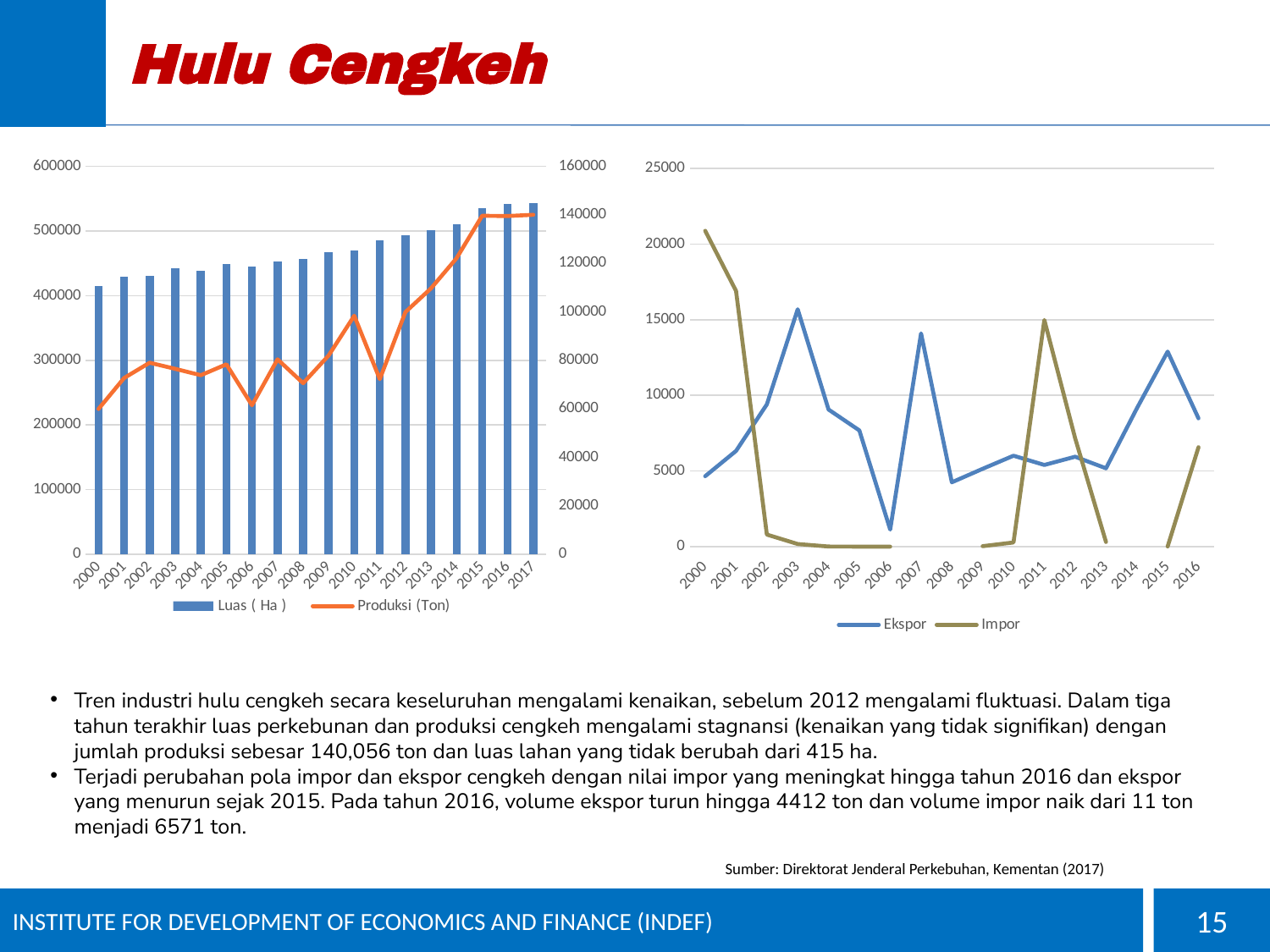

Hulu Cengkeh

### Chart

| Category | Luas ( Ha )  | Produksi (Ton) |
|---|---|---|
| 2000 | 415598.0 | 59878.0 |
| 2001 | 429300.0 | 72685.0 |
| 2002 | 430212.0 | 79009.0 |
| 2003 | 442333.0 | 76471.0 |
| 2004 | 438253.0 | 73837.0 |
| 2005 | 448857.0 | 78350.0 |
| 2006 | 444715.0 | 61408.0 |
| 2007 | 453292.0 | 80404.0 |
| 2008 | 456471.0 | 70535.0 |
| 2009 | 467316.0 | 81988.0 |
| 2010 | 470041.0 | 98386.0 |
| 2011 | 485191.0 | 72207.0 |
| 2012 | 493888.0 | 99890.0 |
| 2013 | 501378.0 | 109694.0 |
| 2014 | 510174.0 | 122134.0 |
| 2015 | 535694.0 | 139641.0 |
| 2016 | 542281.0 | 139522.0 |
| 2017 | 542750.0 | 140056.0 |

### Chart

| Category | Ekspor | Impor |
|---|---|---|
| 2000 | 4655.0 | 20873.0 |
| 2001 | 6324.0 | 16899.0 |
| 2002 | 9399.0 | 796.0 |
| 2003 | 15688.0 | 172.0 |
| 2004 | 9060.0 | 9.0 |
| 2005 | 7680.0 | 1.0 |
| 2006 | 1127.0 | 1.0 |
| 2007 | 14094.0 | None |
| 2008 | 4251.0 | None |
| 2009 | 5142.0 | 31.0 |
| 2010 | 6008.0 | 277.0 |
| 2011 | 5397.0 | 14979.0 |
| 2012 | 5941.0 | 7164.0 |
| 2013 | 5177.0 | 308.0 |
| 2014 | 9136.0 | None |
| 2015 | 12889.0 | 11.0 |
| 2016 | 8477.0 | 6571.0 |
Tren industri hulu cengkeh secara keseluruhan mengalami kenaikan, sebelum 2012 mengalami fluktuasi. Dalam tiga tahun terakhir luas perkebunan dan produksi cengkeh mengalami stagnansi (kenaikan yang tidak signifikan) dengan jumlah produksi sebesar 140,056 ton dan luas lahan yang tidak berubah dari 415 ha.
Terjadi perubahan pola impor dan ekspor cengkeh dengan nilai impor yang meningkat hingga tahun 2016 dan ekspor yang menurun sejak 2015. Pada tahun 2016, volume ekspor turun hingga 4412 ton dan volume impor naik dari 11 ton menjadi 6571 ton.
Sumber: Direktorat Jenderal Perkebuhan, Kementan (2017)
INSTITUTE FOR DEVELOPMENT OF ECONOMICS AND FINANCE (INDEF)
15